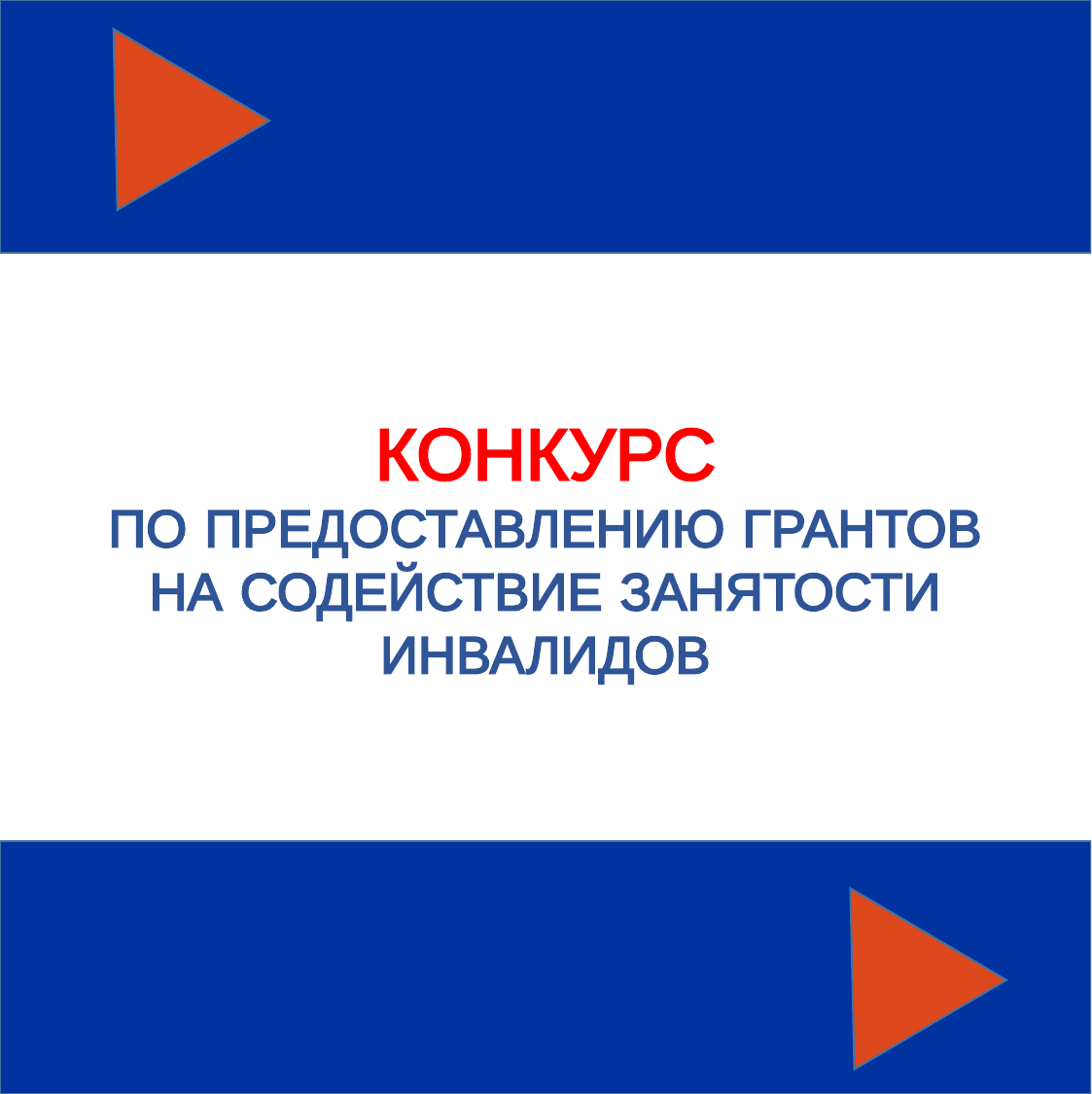

КОНКУРС
ПО ПРЕДОСТАВЛЕНИЮ ГРАНТОВ
НА СОДЕЙСТВИЕ ЗАНЯТОСТИ ИНВАЛИДОВ